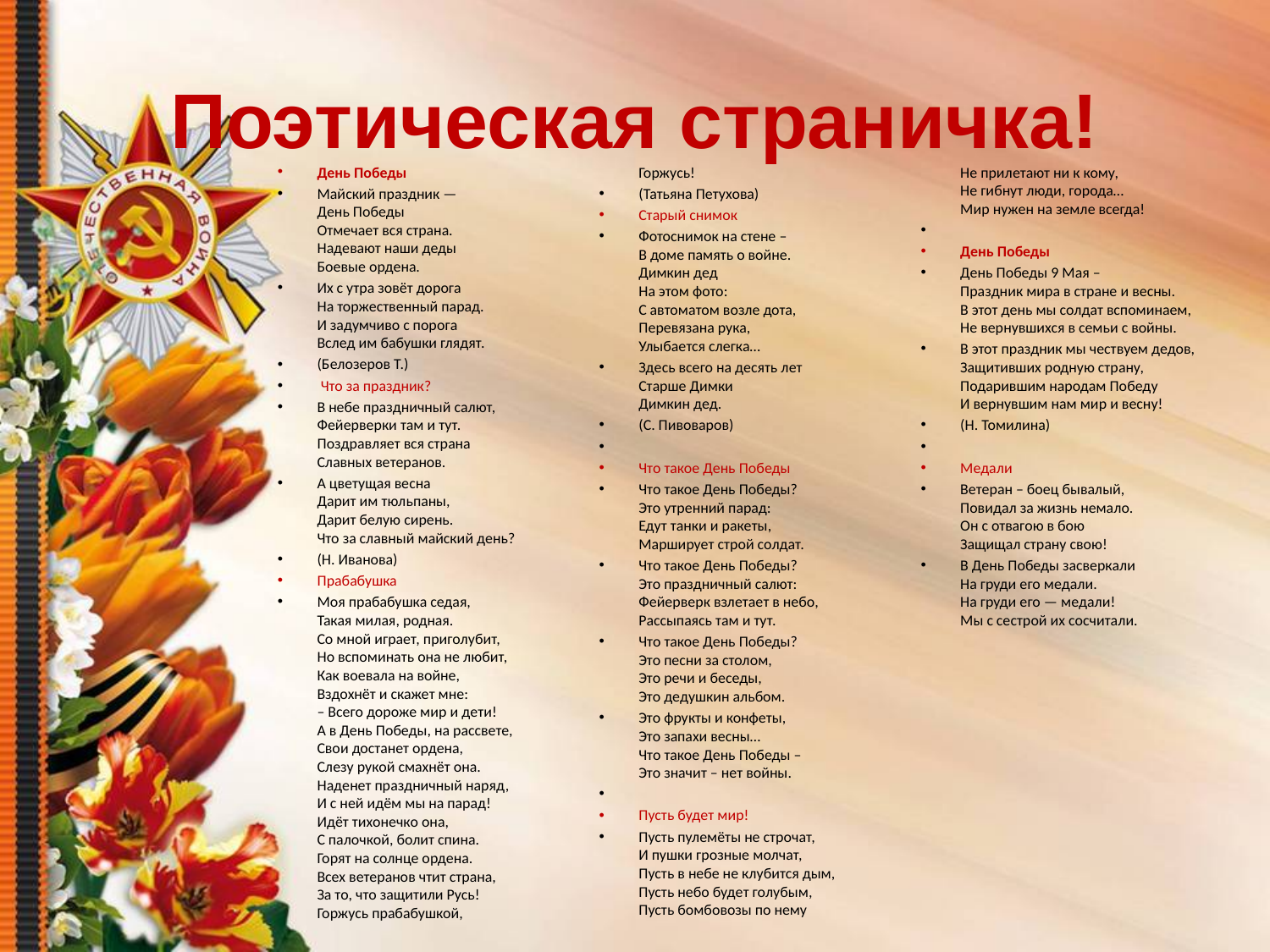

# Поэтическая страничка!
День Победы
Майский праздник —
День Победы
Отмечает вся страна.
Надевают наши деды
Боевые ордена.
Их с утра зовёт дорога
На торжественный парад.
И задумчиво с порога
Вслед им бабушки глядят.
(Белозеров Т.)
 Что за праздник?
В небе праздничный салют,
Фейерверки там и тут.
Поздравляет вся страна
Славных ветеранов.
А цветущая весна
Дарит им тюльпаны,
Дарит белую сирень.
Что за славный майский день?
(Н. Иванова)
Прабабушка
Моя прабабушка седая,
Такая милая, родная.
Со мной играет, приголубит,
Но вспоминать она не любит,
Как воевала на войне,
Вздохнёт и скажет мне:
– Всего дороже мир и дети!
А в День Победы, на рассвете,
Свои достанет ордена,
Слезу рукой смахнёт она.
Наденет праздничный наряд,
И с ней идём мы на парад!
Идёт тихонечко она,
С палочкой, болит спина.
Горят на солнце ордена.
Всех ветеранов чтит страна,
За то, что защитили Русь!
Горжусь прабабушкой,
Горжусь!
(Татьяна Петухова)
Старый снимок
Фотоснимок на стене –
В доме память о войне.
Димкин дед
На этом фото:
С автоматом возле дота,
Перевязана рука,
Улыбается слегка…
Здесь всего на десять лет
Старше Димки
Димкин дед.
(С. Пивоваров)

Что такое День Победы
Что такое День Победы?
Это утренний парад:
Едут танки и ракеты,
Марширует строй солдат.
Что такое День Победы?
Это праздничный салют:
Фейерверк взлетает в небо,
Рассыпаясь там и тут.
Что такое День Победы?
Это песни за столом,
Это речи и беседы,
Это дедушкин альбом.
Это фрукты и конфеты,
Это запахи весны…
Что такое День Победы –
Это значит – нет войны.

Пусть будет мир!
Пусть пулемёты не строчат,
И пушки грозные молчат,
Пусть в небе не клубится дым,
Пусть небо будет голубым,
Пусть бомбовозы по нему
Не прилетают ни к кому,
Не гибнут люди, города…
Мир нужен на земле всегда!

День Победы
День Победы 9 Мая –
Праздник мира в стране и весны.
В этот день мы солдат вспоминаем,
Не вернувшихся в семьи с войны.
В этот праздник мы чествуем дедов,
Защитивших родную страну,
Подарившим народам Победу
И вернувшим нам мир и весну!
(Н. Томилина)

Медали
Ветеран – боец бывалый,
Повидал за жизнь немало.
Он с отвагою в бою
Защищал страну свою!
В День Победы засверкали
На груди его медали.
На груди его — медали!
Мы с сестрой их сосчитали.